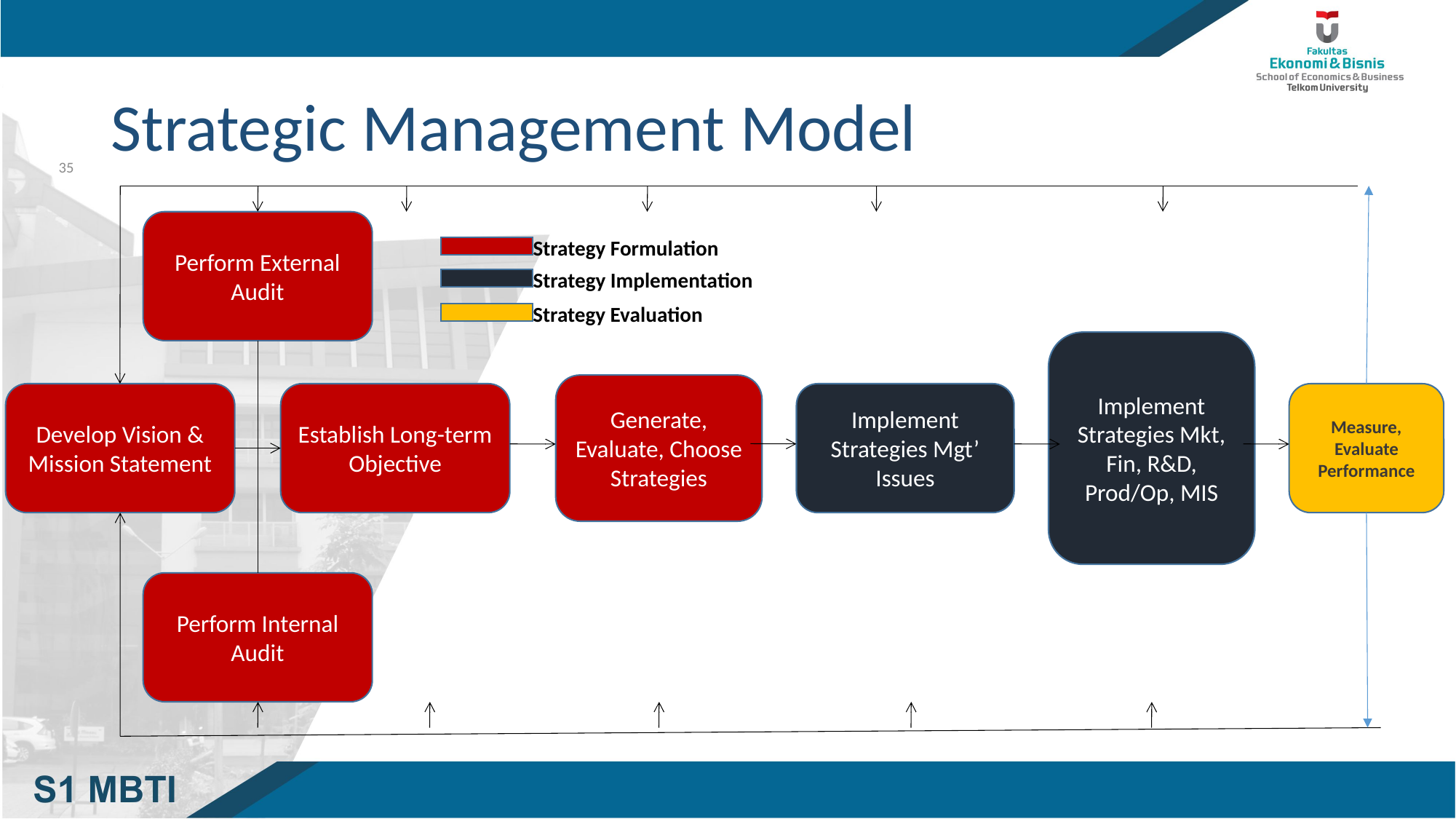

# Strategic Management Model
35
Perform External Audit
Strategy Formulation

Strategy Implementation

Strategy Evaluation

Implement Strategies Mkt, Fin, R&D, Prod/Op, MIS
Generate, Evaluate, Choose Strategies
Develop Vision & Mission Statement
Establish Long-term Objective
Implement Strategies Mgt’ Issues
Measure, Evaluate Performance
Perform Internal Audit